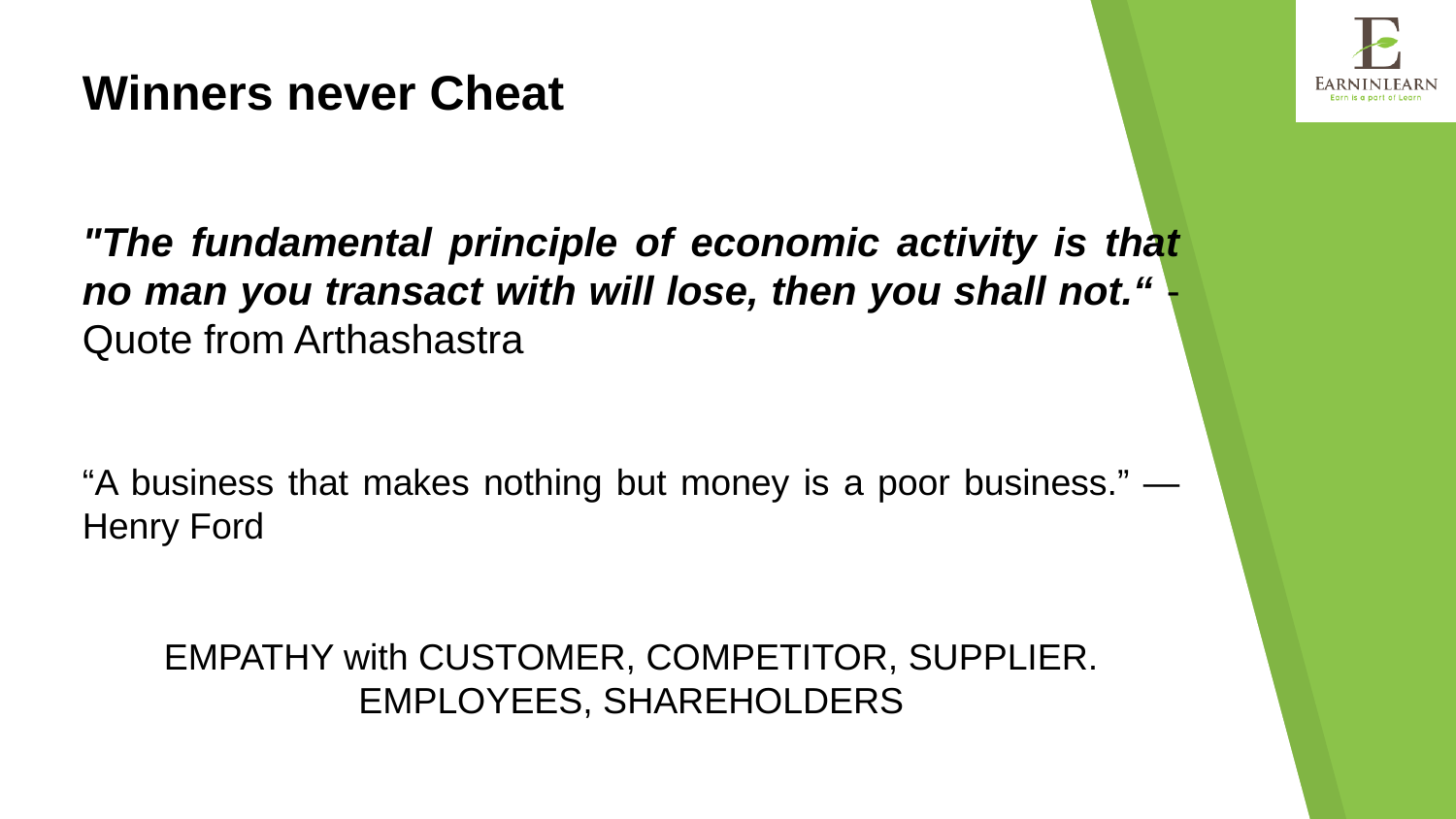

Winners never Cheat

"The fundamental principle of economic activity is that no man you transact with will lose, then you shall not.“ -Quote from Arthashastra

“A business that makes nothing but money is a poor business.” — Henry Ford

EMPATHY with CUSTOMER, COMPETITOR, SUPPLIER. EMPLOYEES, SHAREHOLDERS